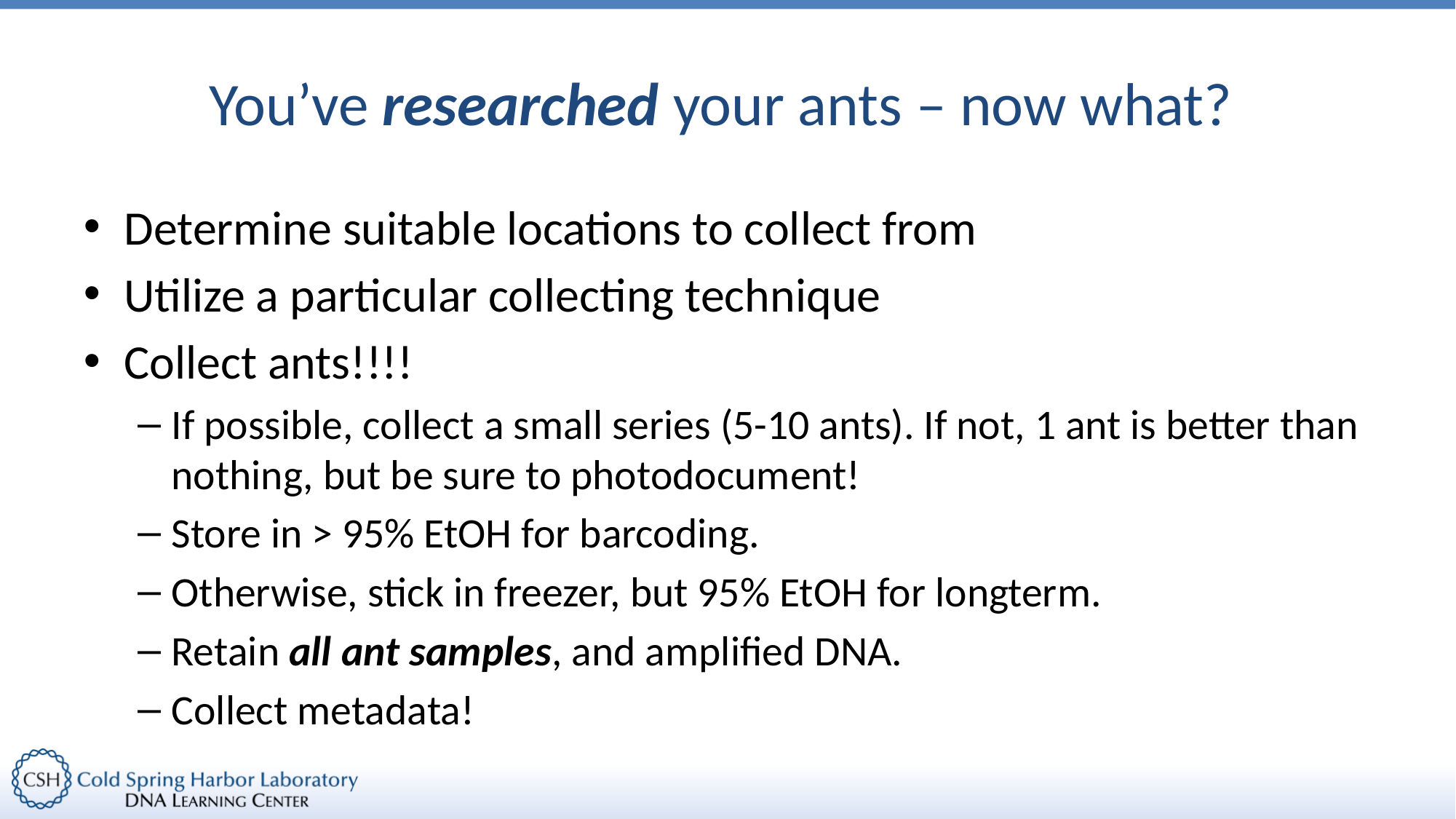

# You’ve researched your ants – now what?
Determine suitable locations to collect from
Utilize a particular collecting technique
Collect ants!!!!
If possible, collect a small series (5-10 ants). If not, 1 ant is better than nothing, but be sure to photodocument!
Store in > 95% EtOH for barcoding.
Otherwise, stick in freezer, but 95% EtOH for longterm.
Retain all ant samples, and amplified DNA.
Collect metadata!